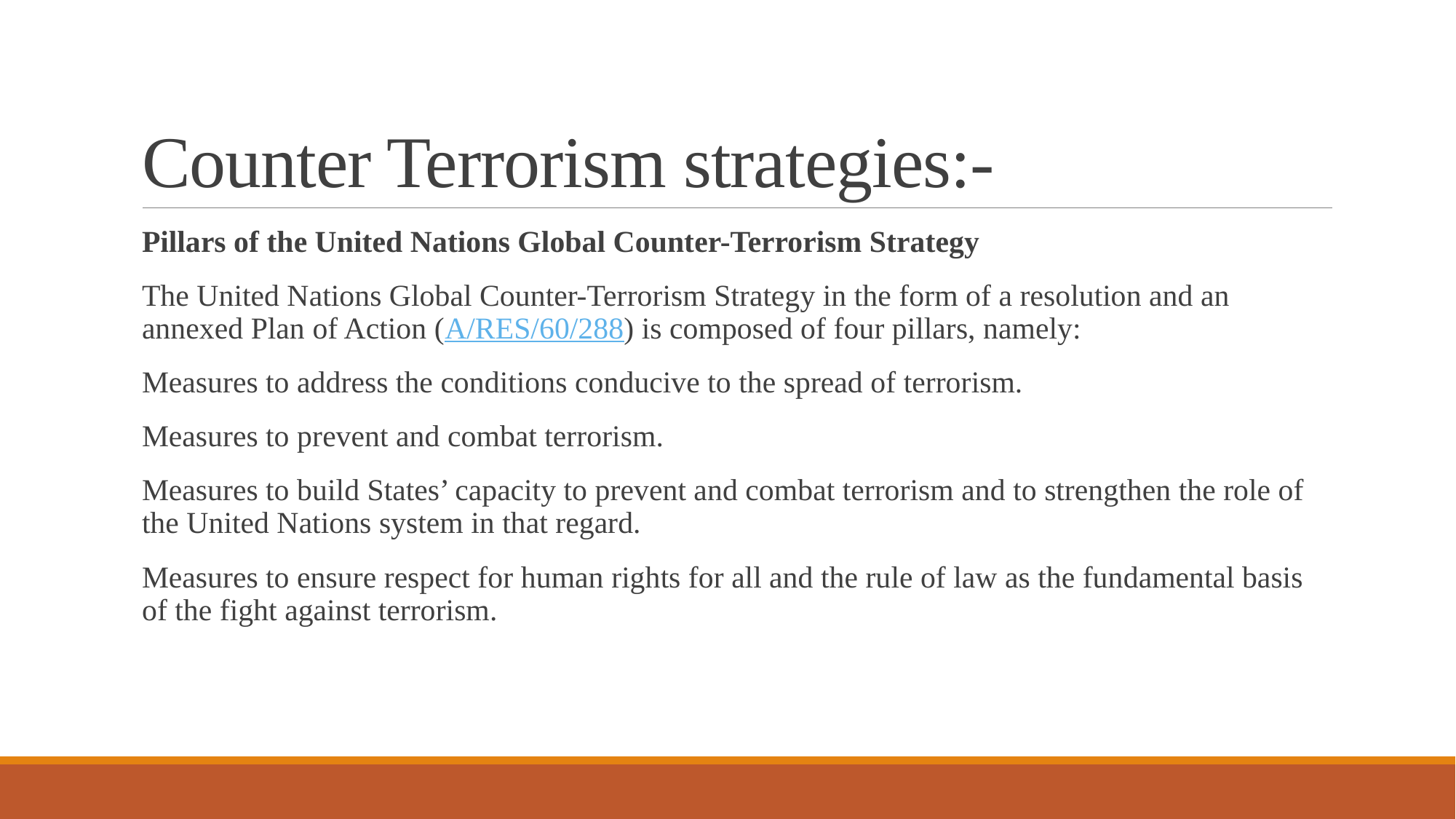

# Counter Terrorism strategies:-
Pillars of the United Nations Global Counter-Terrorism Strategy
The United Nations Global Counter-Terrorism Strategy in the form of a resolution and an annexed Plan of Action (A/RES/60/288) is composed of four pillars, namely:
Measures to address the conditions conducive to the spread of terrorism.
Measures to prevent and combat terrorism.
Measures to build States’ capacity to prevent and combat terrorism and to strengthen the role of the United Nations system in that regard.
Measures to ensure respect for human rights for all and the rule of law as the fundamental basis of the fight against terrorism.